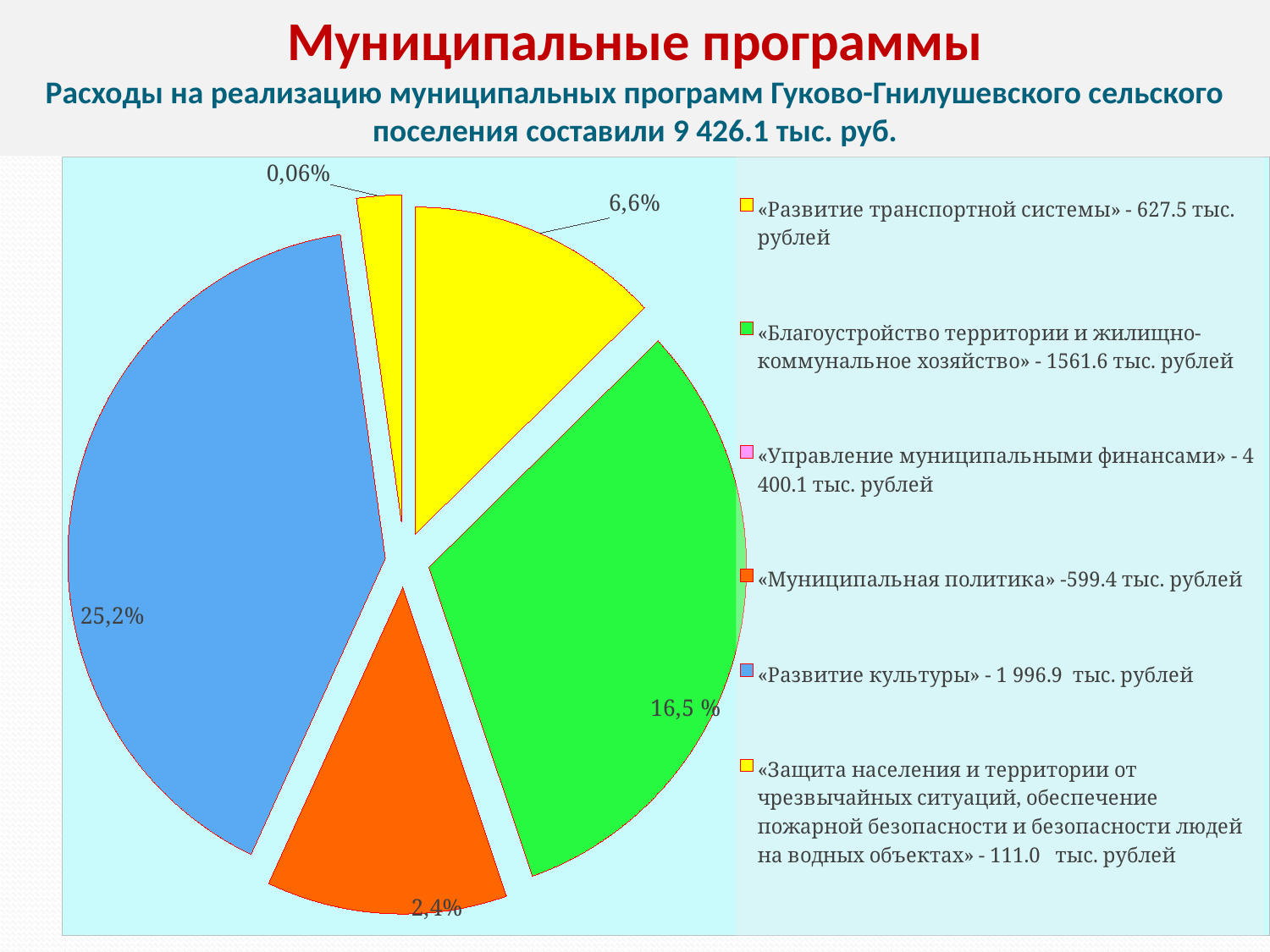

# Муниципальные программы Расходы на реализацию муниципальных программ Гуково-Гнилушевского сельского поселения составили 9 426.1 тыс. руб.

### Chart

| Category | Продажи |
|---|---|
| «Развитие транспортной системы» - 627.5 тыс. рублей
 | 627.5 |
| «Благоустройство территории и жилищно-коммунальное хозяйство» - 1561.6 тыс. рублей
 | 1561.6 |
| «Управление муниципальными финансами» - 4  400.1 тыс. рублей
 | 0.0 |
| «Муниципальная политика» -599.4 тыс. рублей
 | 599.4 |
| «Развитие культуры» - 1 996.9  тыс. рублей
 | 1996.9 |
| «Защита населения и территории от чрезвычайных ситуаций, обеспечение пожарной безопасности и безопасности людей на водных объектах» - 111.0   тыс. рублей
 | 111.0 |